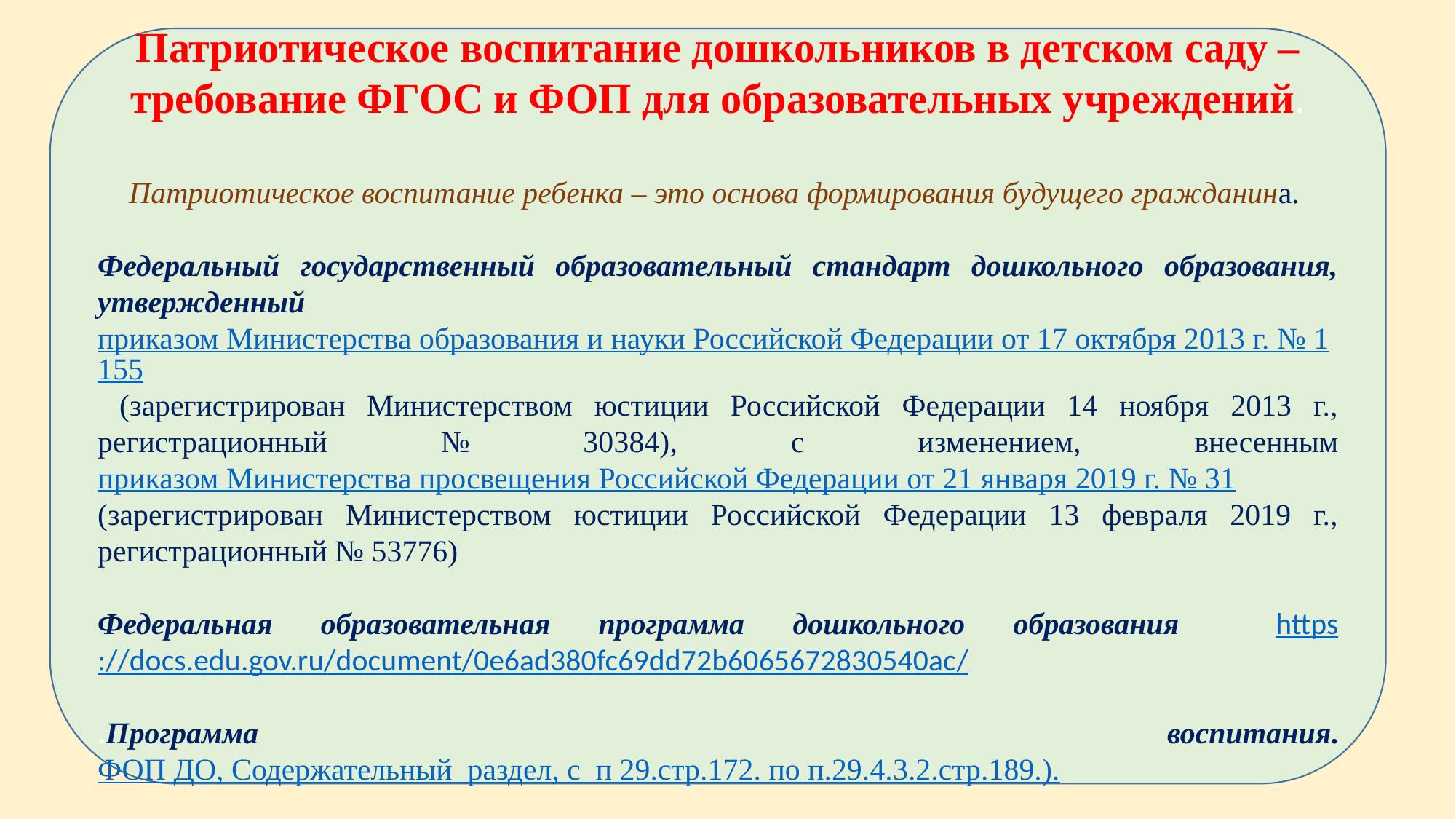

Патриотическое воспитание дошкольников в детском саду – требование ФГОС и ФОП для образовательных учреждений.

Патриотическое воспитание ребенка – это основа формирования будущего гражданина.

Федеральный государственный образовательный стандарт дошкольного образования, утвержденный приказом Министерства образования и науки Российской Федерации от 17 октября 2013 г. № 1155 (зарегистрирован Министерством юстиции Российской Федерации 14 ноября 2013 г., регистрационный № 30384), с изменением, внесенным приказом Министерства просвещения Российской Федерации от 21 января 2019 г. № 31 (зарегистрирован Министерством юстиции Российской Федерации 13 февраля 2019 г., регистрационный № 53776)

Федеральная образовательная программа дошкольного образования  https://docs.edu.gov.ru/document/0e6ad380fc69dd72b6065672830540ac/

.Программа воспитания. ФОП ДО, Содержательный  раздел, с  п 29.стр.172. по п.29.4.3.2.стр.189.).